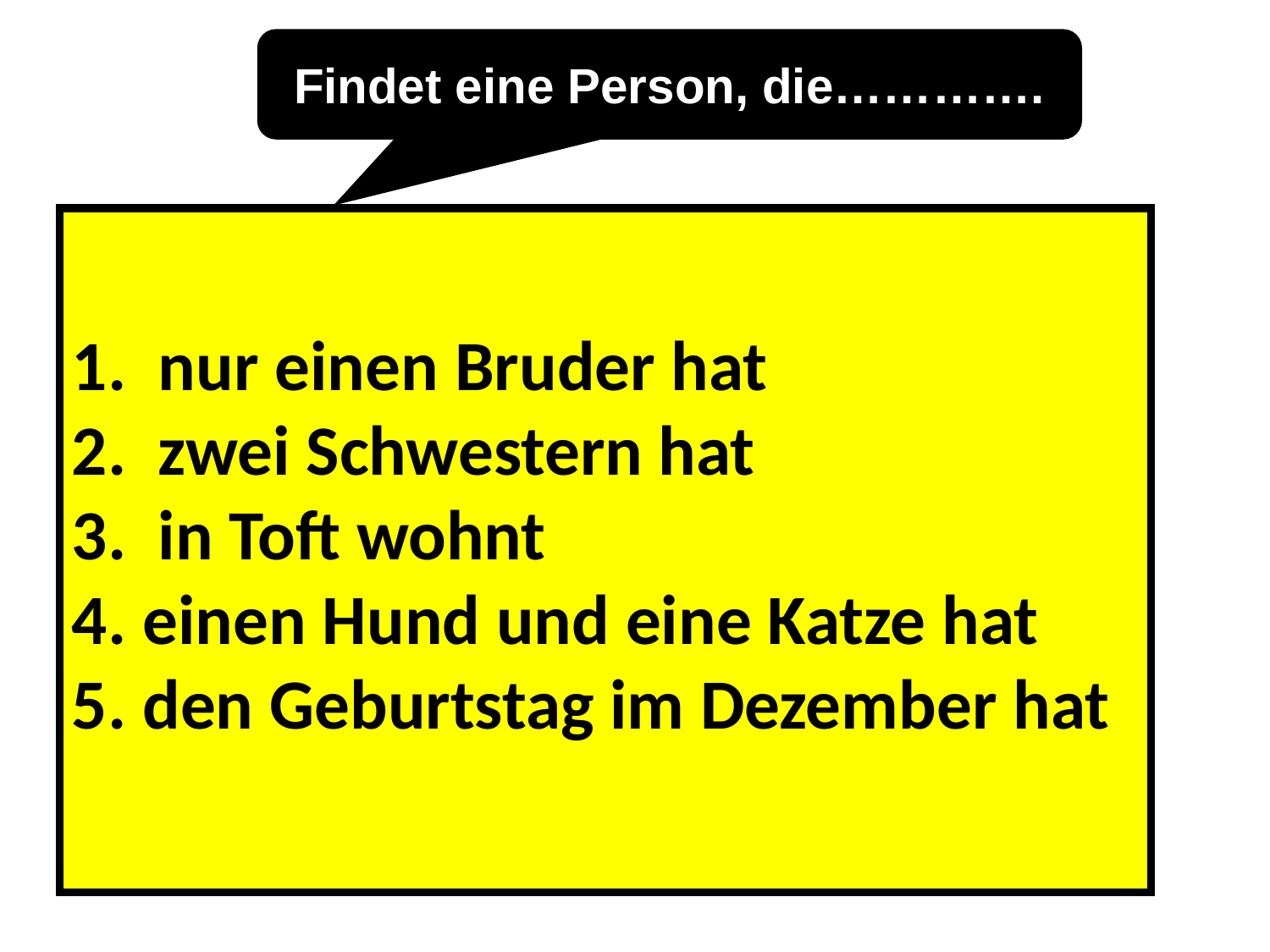

Findet eine Person, die………….
1.  nur einen Bruder hat
2.  zwei Schwestern hat
3.  in Toft wohnt
 einen Hund und eine Katze hat
 den Geburtstag im Dezember hat